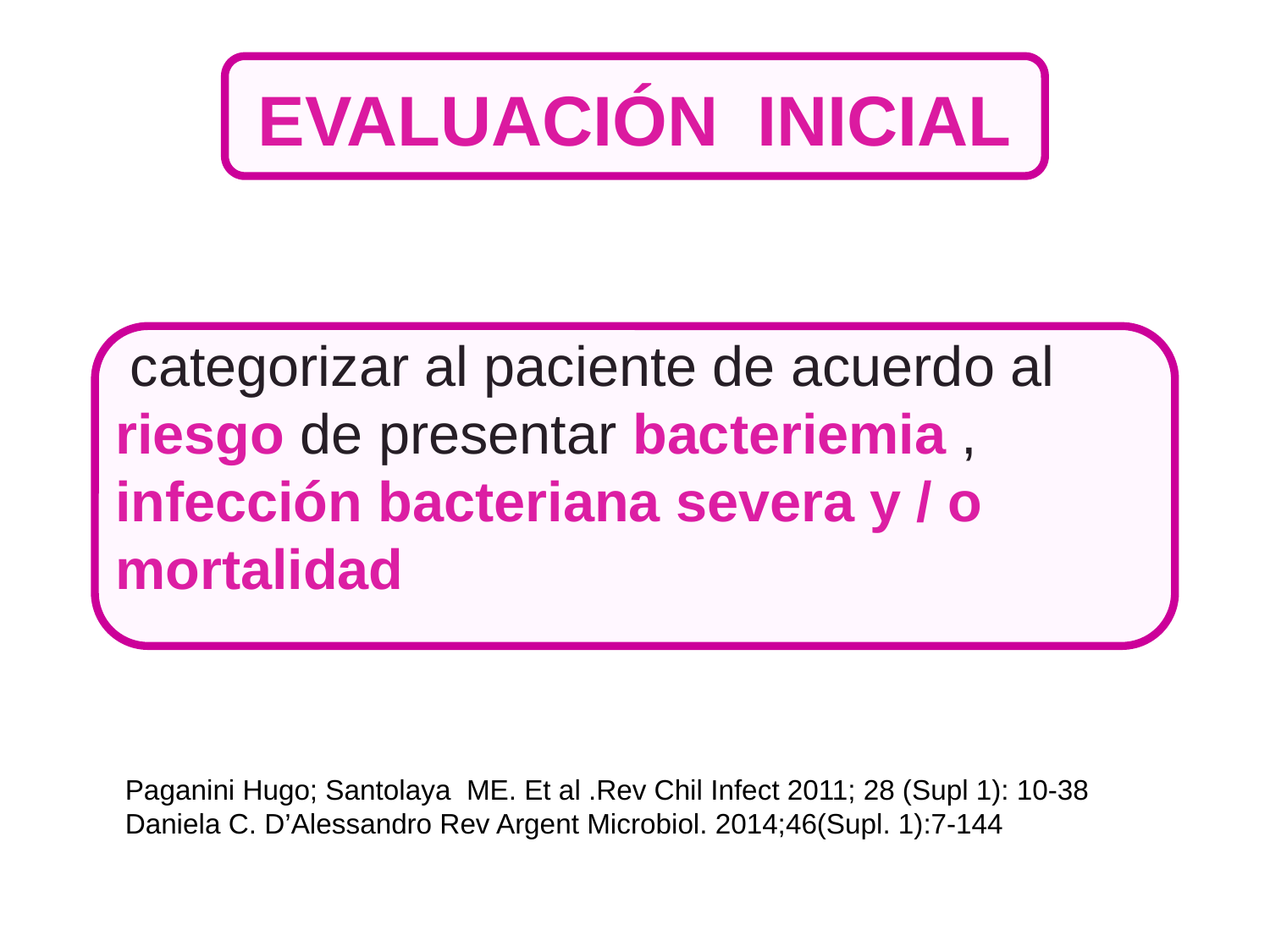

# EVALUACIÓN  INICIAL

    categorizar al paciente de acuerdo al    riesgo de presentar bacteriemia , infección bacteriana severa y / o mortalidad

 Paganini Hugo; Santolaya  ME. Et al .Rev Chil Infect 2011; 28 (Supl 1): 10-38
 Daniela C. D’Alessandro Rev Argent Microbiol. 2014;46(Supl. 1):7-144